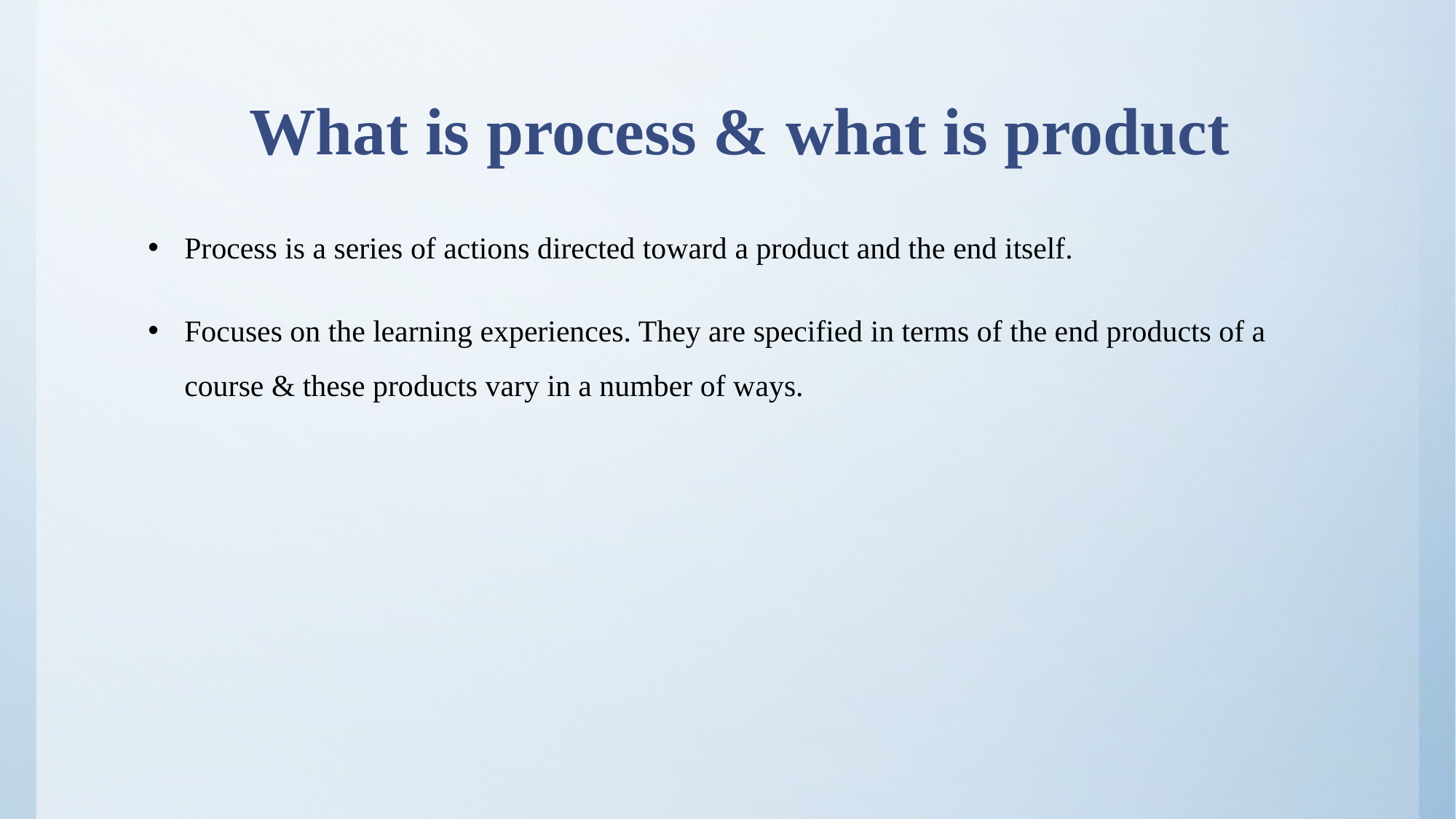

# What is process & what is product
Process is a series of actions directed toward a product and the end itself.
Focuses on the learning experiences. They are specified in terms of the end products of a course & these products vary in a number of ways.